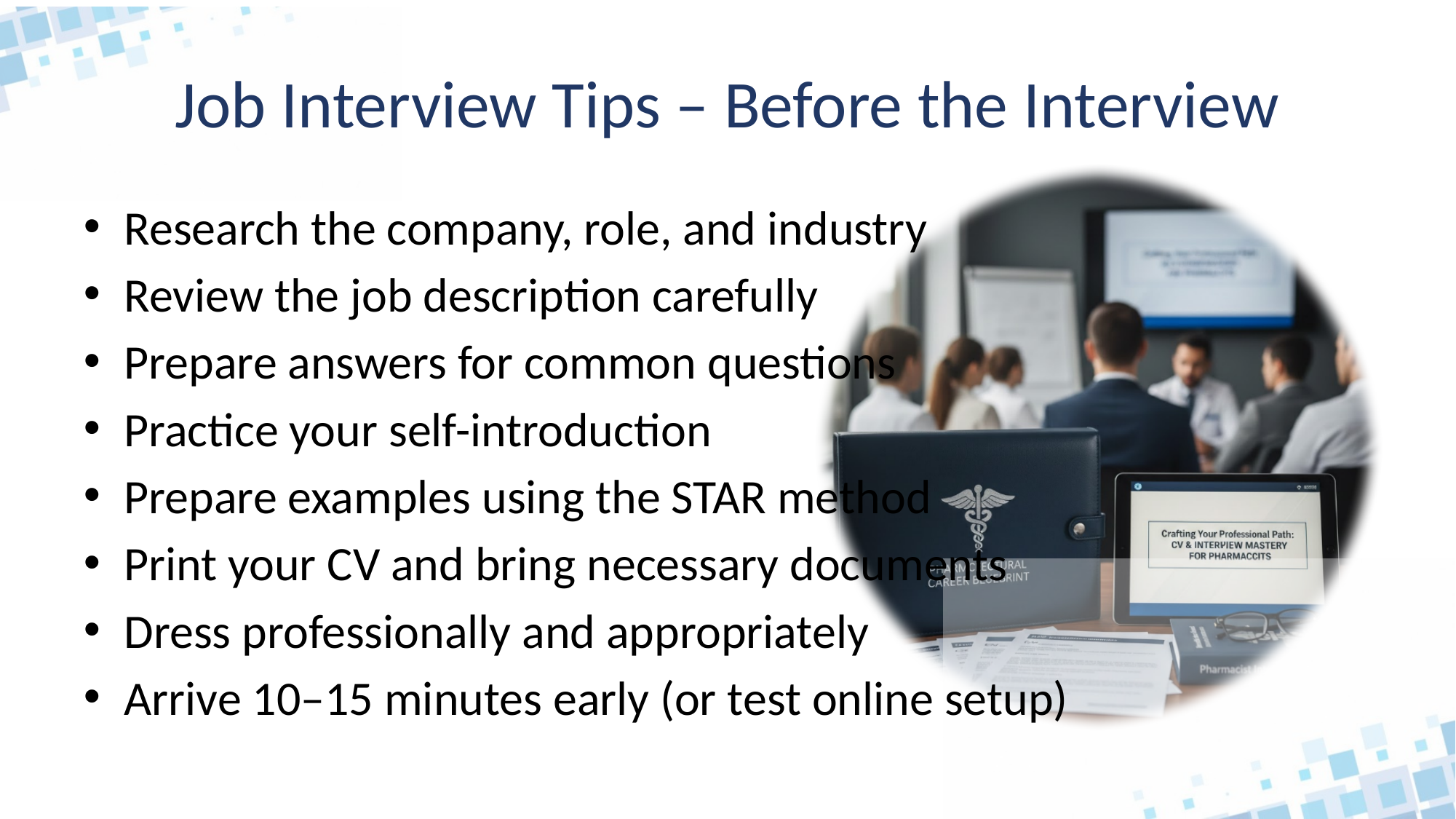

# Job Interview Tips – Before the Interview
Research the company, role, and industry
Review the job description carefully
Prepare answers for common questions
Practice your self-introduction
Prepare examples using the STAR method
Print your CV and bring necessary documents
Dress professionally and appropriately
Arrive 10–15 minutes early (or test online setup)